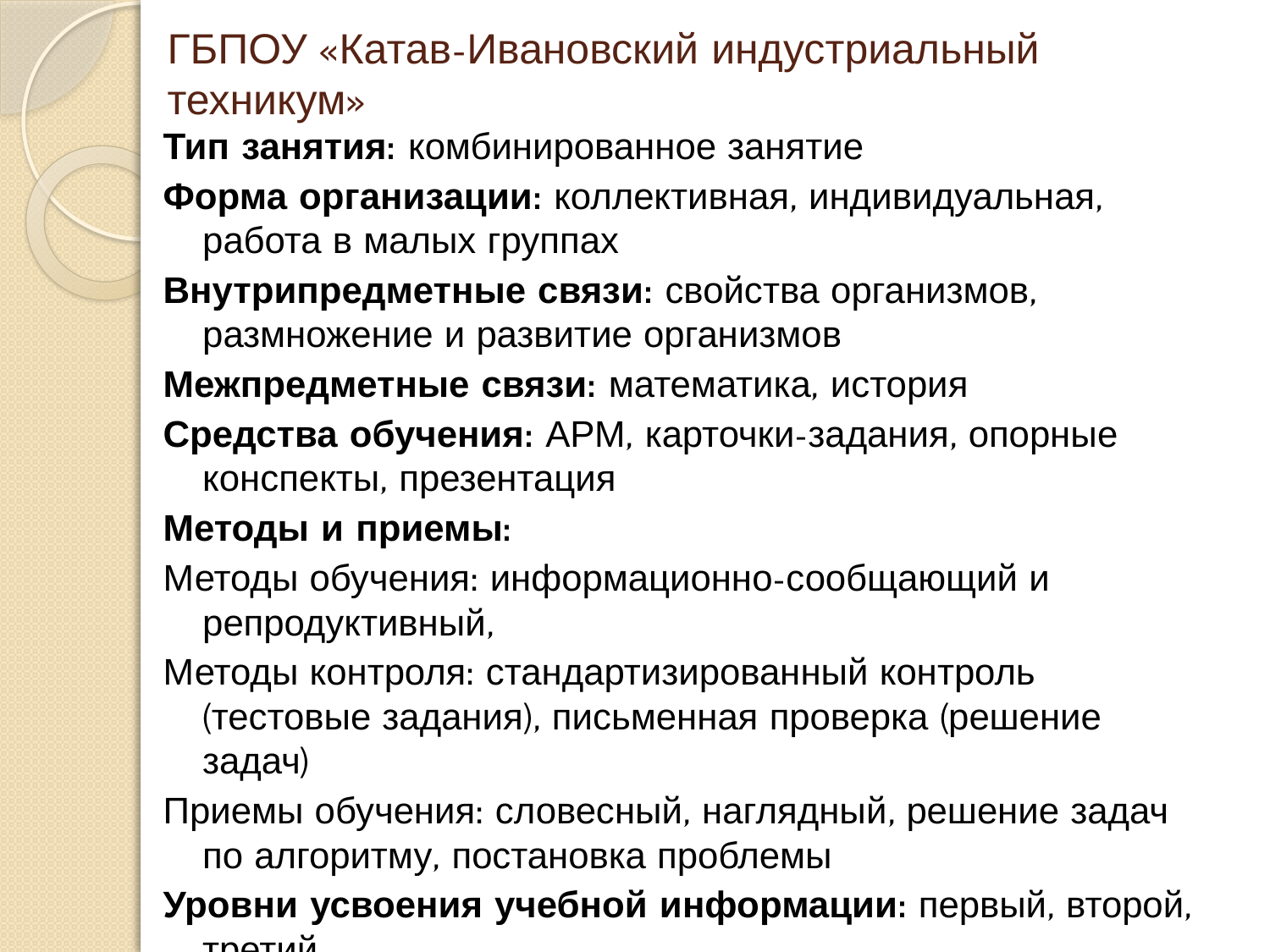

# ГБПОУ «Катав-Ивановский индустриальный техникум»
Тип занятия: комбинированное занятие
Форма организации: коллективная, индивидуальная, работа в малых группах
Внутрипредметные связи: свойства организмов, размножение и развитие организмов
Межпредметные связи: математика, история
Средства обучения: АРМ, карточки-задания, опорные конспекты, презентация
Методы и приемы:
Методы обучения: информационно-сообщающий и репродуктивный,
Методы контроля: стандартизированный контроль (тестовые задания), письменная проверка (решение задач)
Приемы обучения: словесный, наглядный, решение задач по алгоритму, постановка проблемы
Уровни усвоения учебной информации: первый, второй, третий